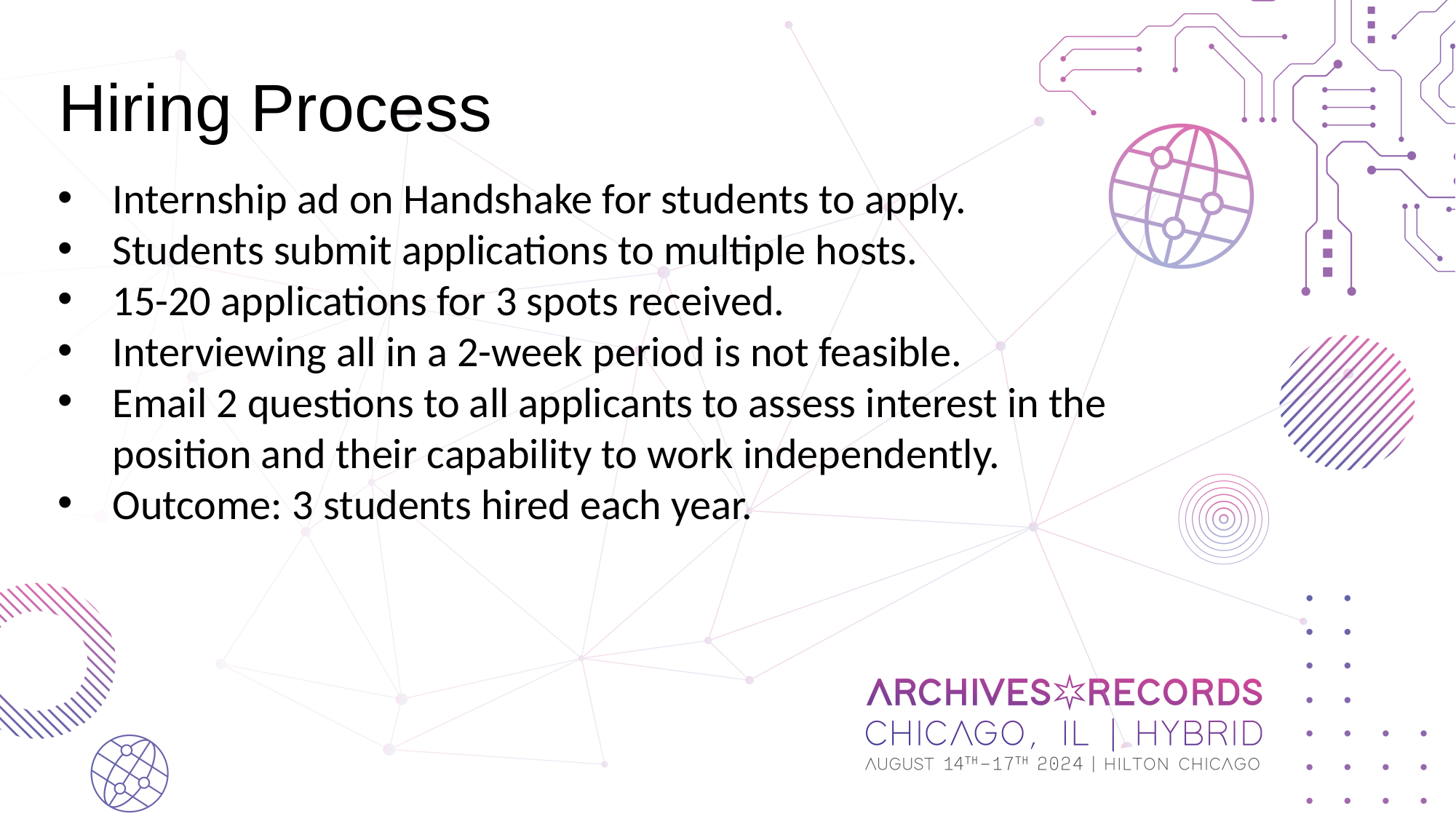

# Hiring Process
Internship ad on Handshake for students to apply.
Students submit applications to multiple hosts.
15-20 applications for 3 spots received.
Interviewing all in a 2-week period is not feasible.
Email 2 questions to all applicants to assess interest in the position and their capability to work independently.
Outcome: 3 students hired each year.